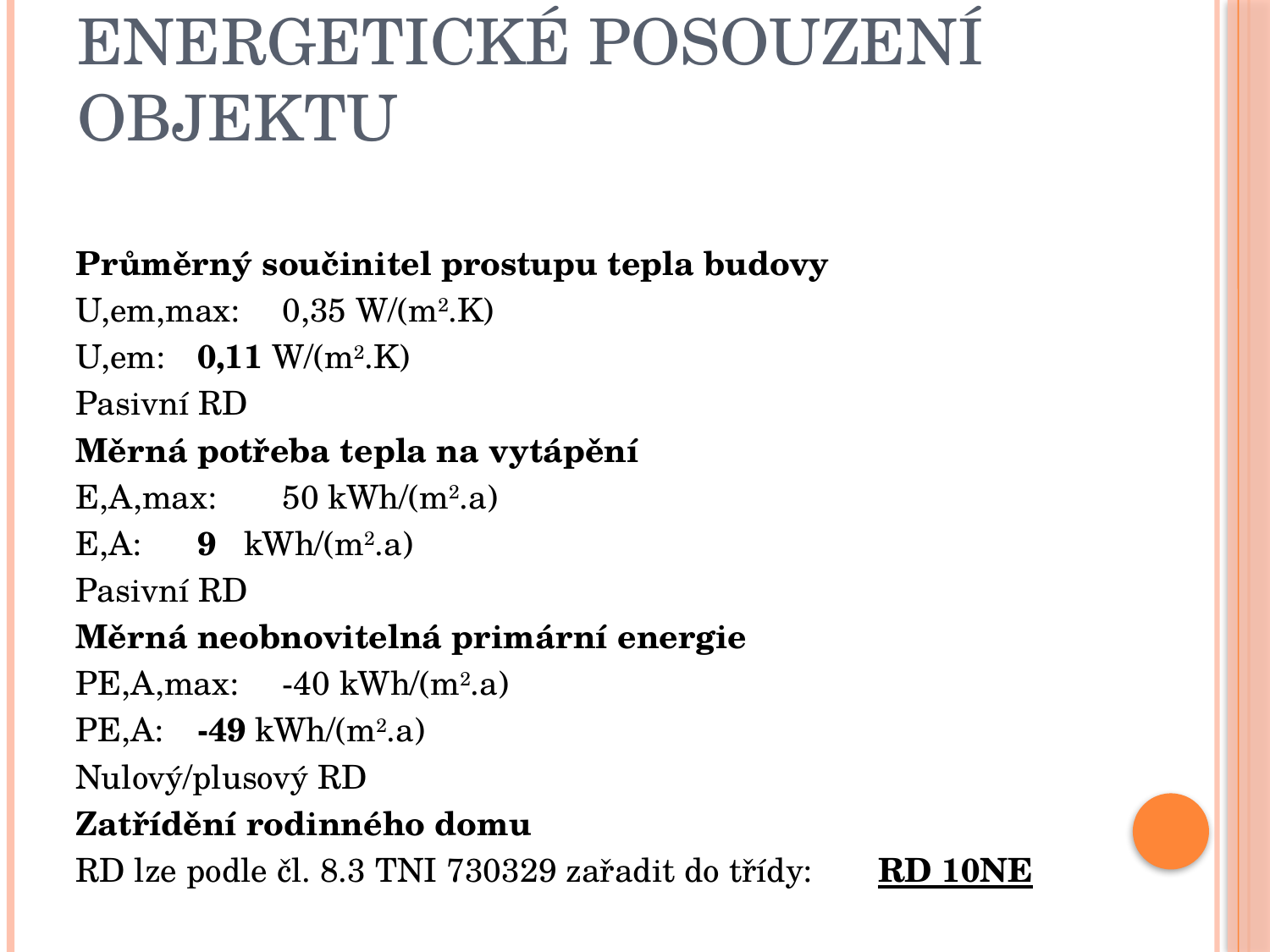

# Energetické posouzení objektu
Průměrný součinitel prostupu tepla budovy
U,em,max:  		0,35 W/(m2.K)
U,em: 			0,11 W/(m2.K)
Pasivní RD
Měrná potřeba tepla na vytápění
E,A,max:  		50 kWh/(m2.a)
E,A:  			9   kWh/(m2.a)
Pasivní RD
Měrná neobnovitelná primární energie
PE,A,max:  		-40 kWh/(m2.a)
PE,A:  			-49 kWh/(m2.a)
Nulový/plusový RD
Zatřídění rodinného domu
RD lze podle čl. 8.3 TNI 730329 zařadit do třídy: 	RD 10NE